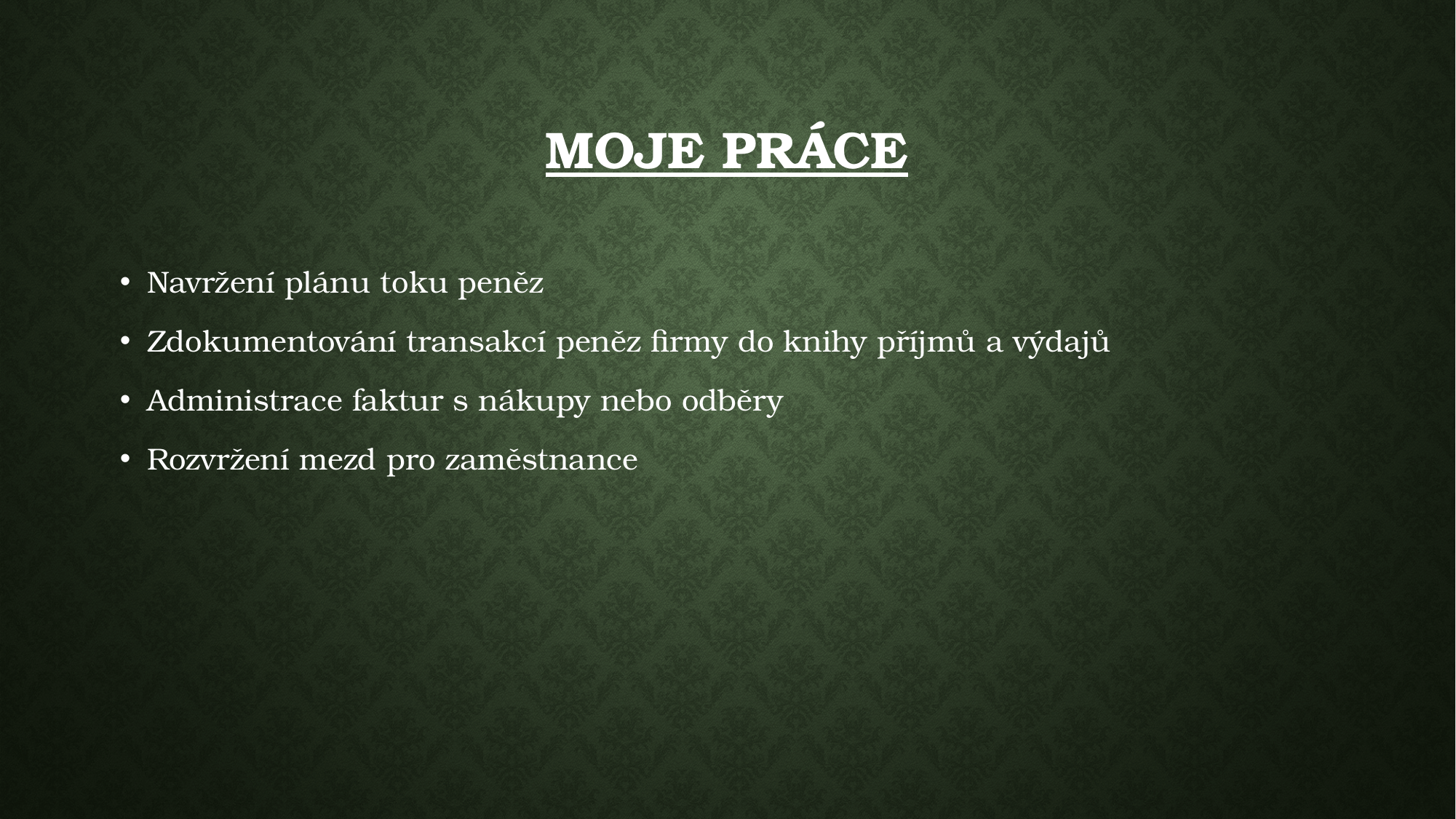

# Moje práce
Navržení plánu toku peněz
Zdokumentování transakcí peněz firmy do knihy příjmů a výdajů
Administrace faktur s nákupy nebo odběry
Rozvržení mezd pro zaměstnance